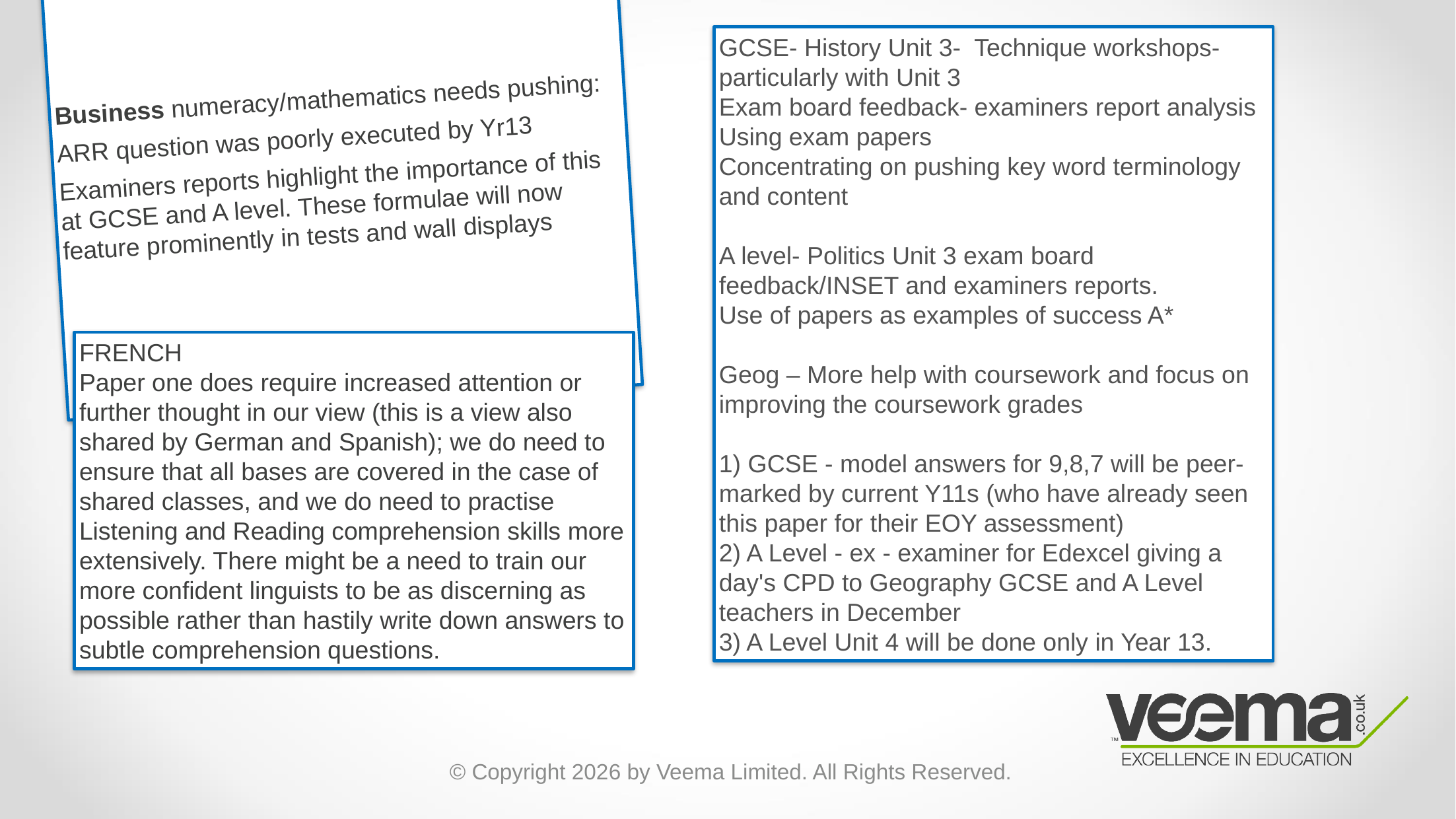

GCSE- History Unit 3-  Technique workshops- particularly with Unit 3
Exam board feedback- examiners report analysis
Using exam papers
Concentrating on pushing key word terminology and content

A level- Politics Unit 3 exam board feedback/INSET and examiners reports.
Use of papers as examples of success A*

Geog – More help with coursework and focus on improving the coursework grades

1) GCSE - model answers for 9,8,7 will be peer-marked by current Y11s (who have already seen this paper for their EOY assessment)
2) A Level - ex - examiner for Edexcel giving a day's CPD to Geography GCSE and A Level teachers in December
3) A Level Unit 4 will be done only in Year 13.
#
Business numeracy/mathematics needs pushing:
ARR question was poorly executed by Yr13
Examiners reports highlight the importance of this at GCSE and A level. These formulae will now  feature prominently in tests and wall displays
FRENCH
Paper one does require increased attention or further thought in our view (this is a view also shared by German and Spanish); we do need to ensure that all bases are covered in the case of shared classes, and we do need to practise Listening and Reading comprehension skills more extensively. There might be a need to train our more confident linguists to be as discerning as possible rather than hastily write down answers to subtle comprehension questions.